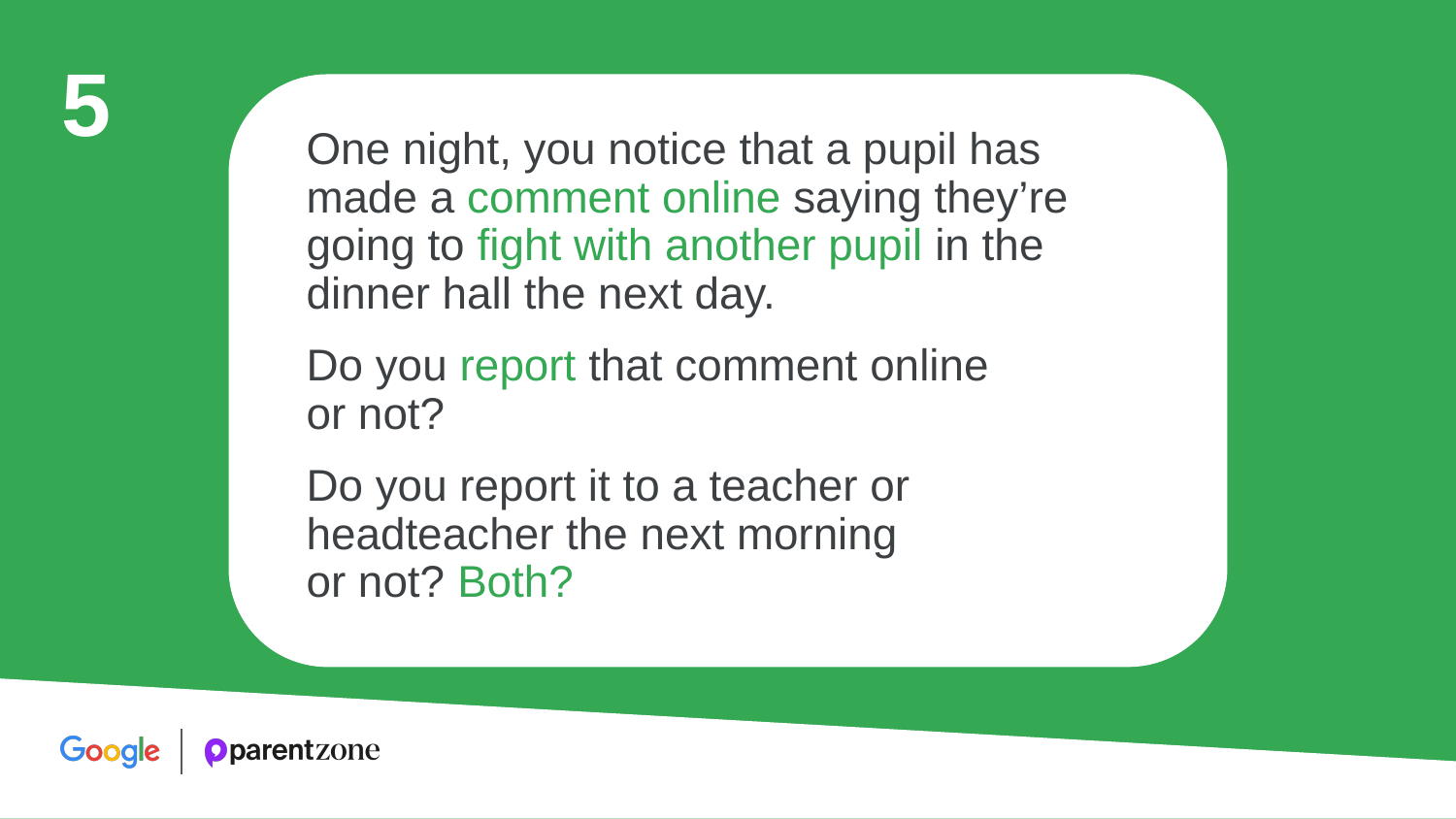

5

One night, you notice that a pupil has made a comment online saying they’re going to fight with another pupil in the dinner hall the next day.
Do you report that comment online
or not?
Do you report it to a teacher or headteacher the next morning
or not? Both?